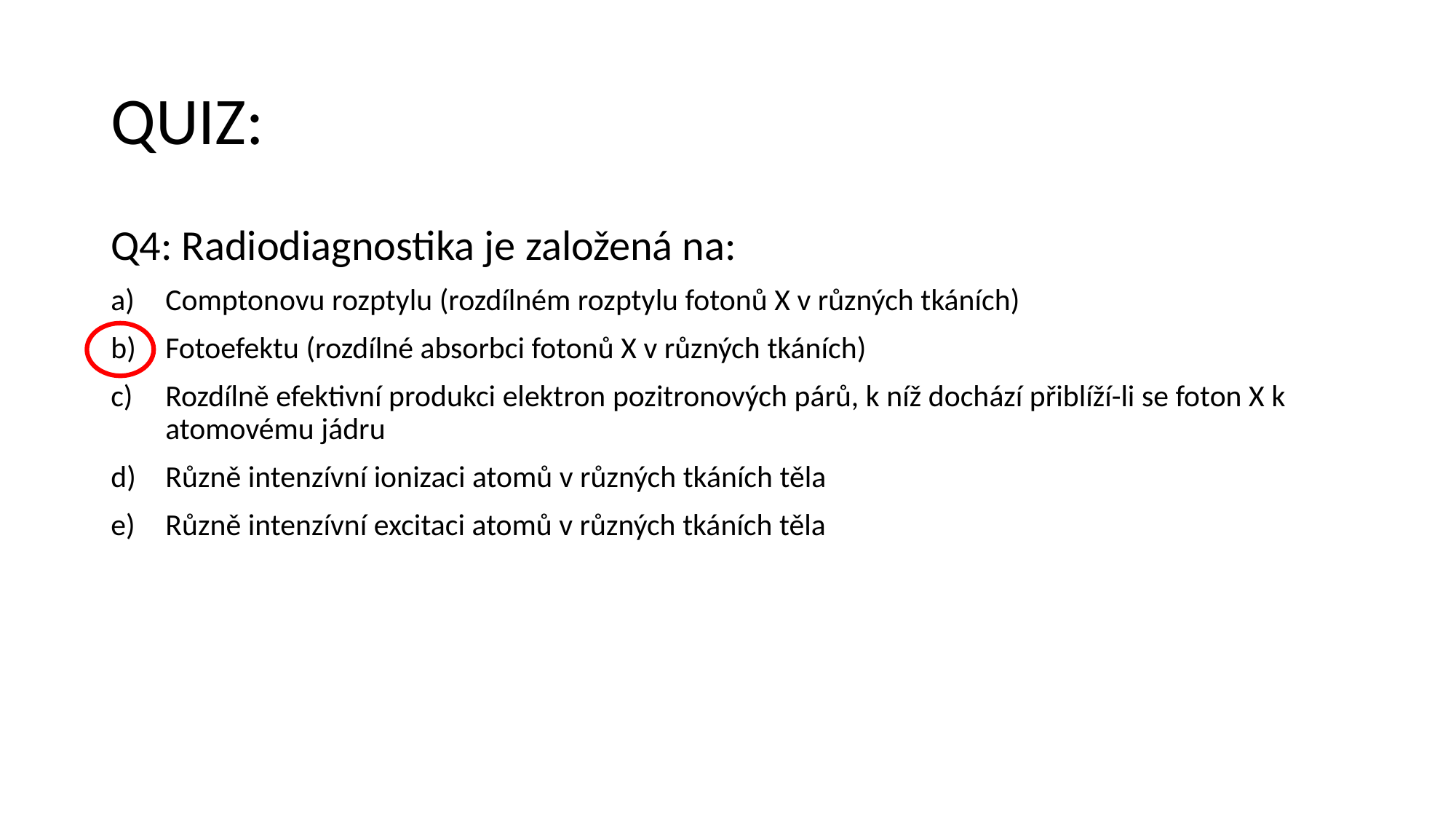

# QUIZ:
Q4: Radiodiagnostika je založená na:
Comptonovu rozptylu (rozdílném rozptylu fotonů X v různých tkáních)
Fotoefektu (rozdílné absorbci fotonů X v různých tkáních)
Rozdílně efektivní produkci elektron pozitronových párů, k níž dochází přiblíží-li se foton X k atomovému jádru
Různě intenzívní ionizaci atomů v různých tkáních těla
Různě intenzívní excitaci atomů v různých tkáních těla